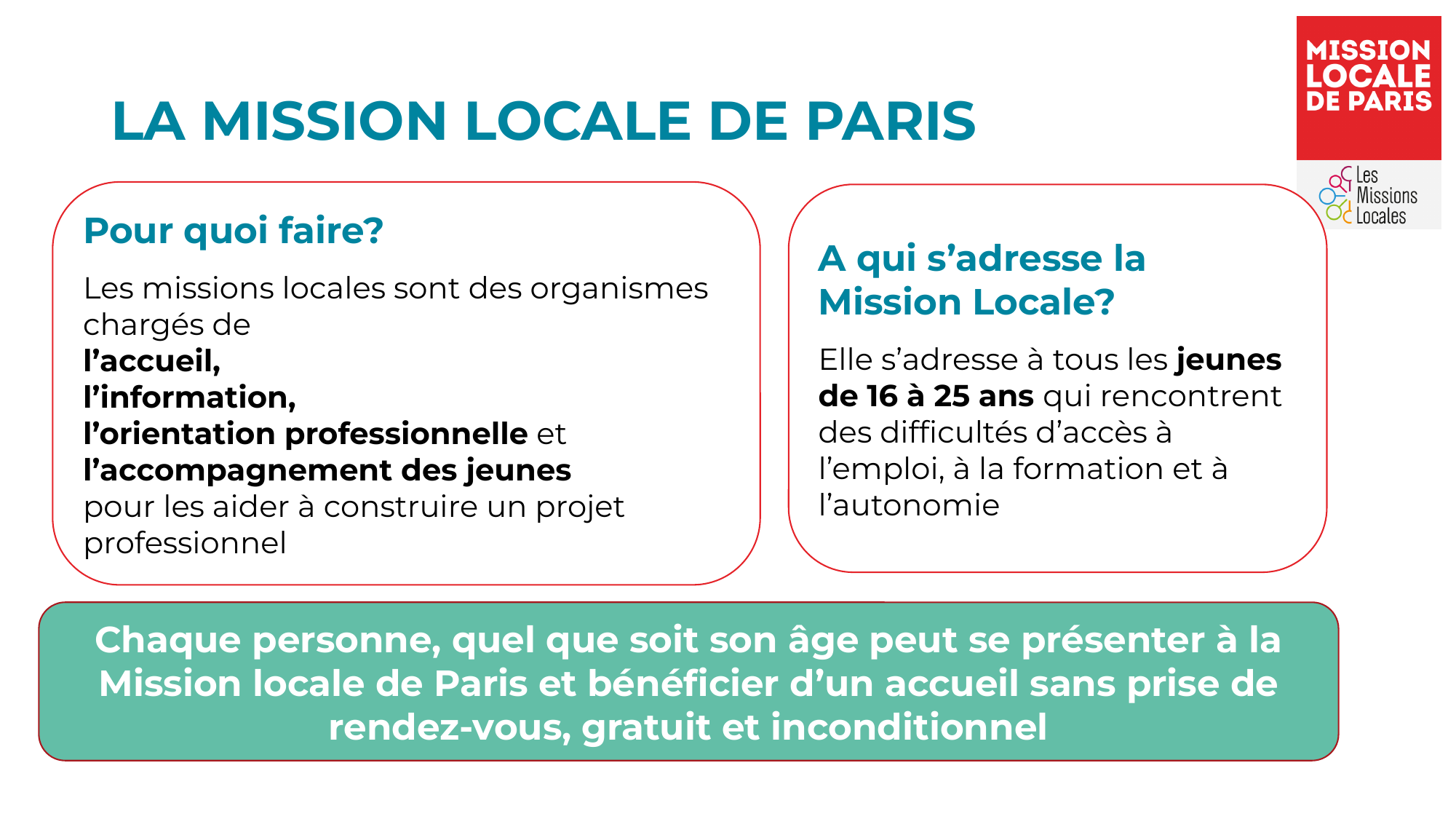

# La Mission Locale de paris
Pour quoi faire?

Les missions locales sont des organismes chargés de
l’accueil,
l’information,
l’orientation professionnelle et
l’accompagnement des jeunes
pour les aider à construire un projet professionnel
A qui s’adresse la Mission Locale?

Elle s’adresse à tous les jeunes de 16 à 25 ans qui rencontrent des difficultés d’accès à l’emploi, à la formation et à l’autonomie
Chaque personne, quel que soit son âge peut se présenter à la Mission locale de Paris et bénéficier d’un accueil sans prise de rendez-vous, gratuit et inconditionnel